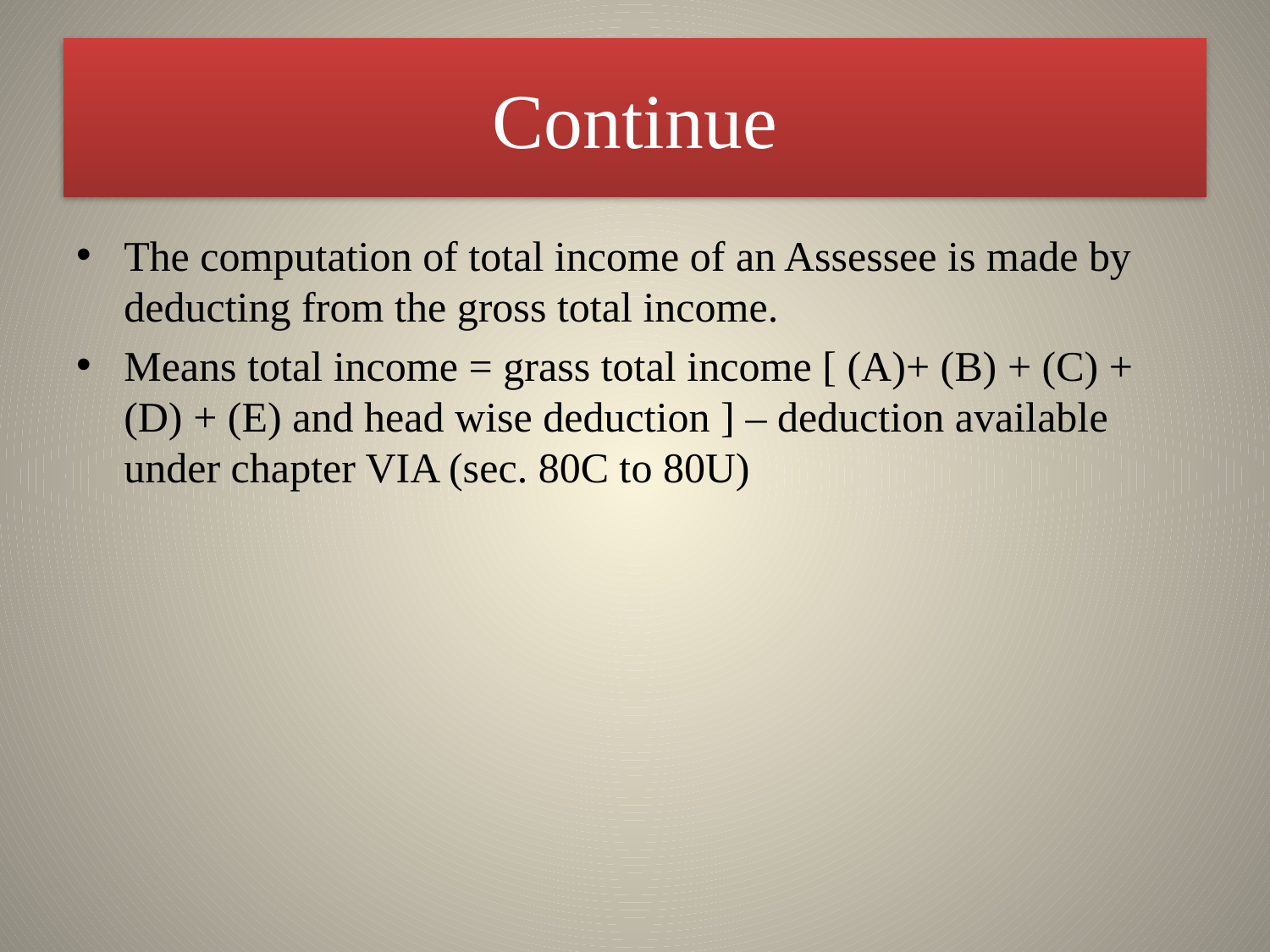

# Continue
The computation of total income of an Assessee is made by deducting from the gross total income.
Means total income = grass total income [ (A)+ (B) + (C) + (D) + (E) and head wise deduction ] – deduction available under chapter VIA (sec. 80C to 80U)